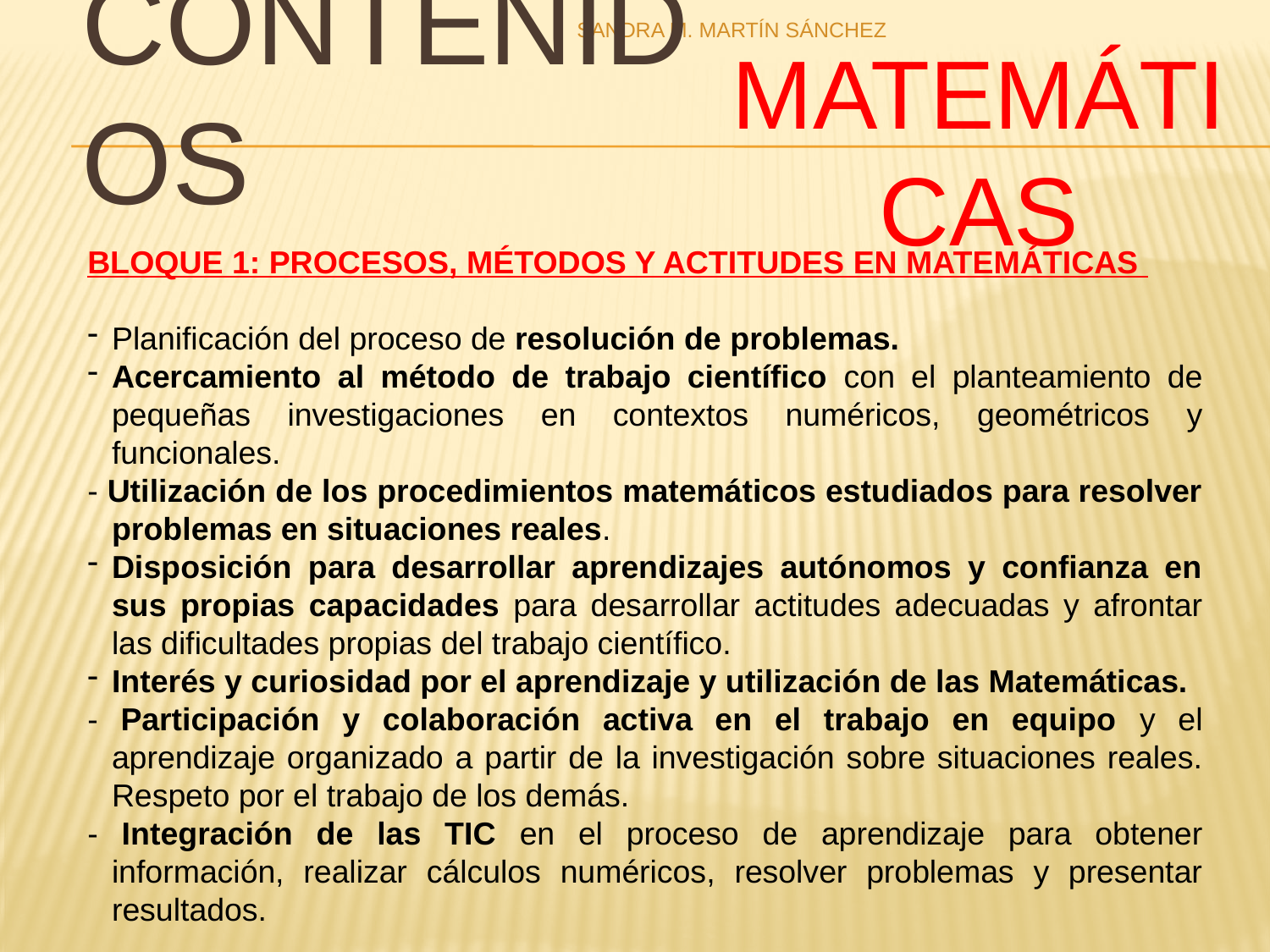

SANDRA M. MARTÍN SÁNCHEZ
MATEMÁTICAS
# CONTENIDOS
BLOQUE 1: PROCESOS, MÉTODOS Y ACTITUDES EN MATEMÁTICAS

Planificación del proceso de resolución de problemas.
Acercamiento al método de trabajo científico con el planteamiento de pequeñas investigaciones en contextos numéricos, geométricos y funcionales.
- Utilización de los procedimientos matemáticos estudiados para resolver problemas en situaciones reales.
Disposición para desarrollar aprendizajes autónomos y confianza en sus propias capacidades para desarrollar actitudes adecuadas y afrontar las dificultades propias del trabajo científico.
Interés y curiosidad por el aprendizaje y utilización de las Matemáticas.
- Participación y colaboración activa en el trabajo en equipo y el aprendizaje organizado a partir de la investigación sobre situaciones reales. Respeto por el trabajo de los demás.
- Integración de las TIC en el proceso de aprendizaje para obtener información, realizar cálculos numéricos, resolver problemas y presentar resultados.